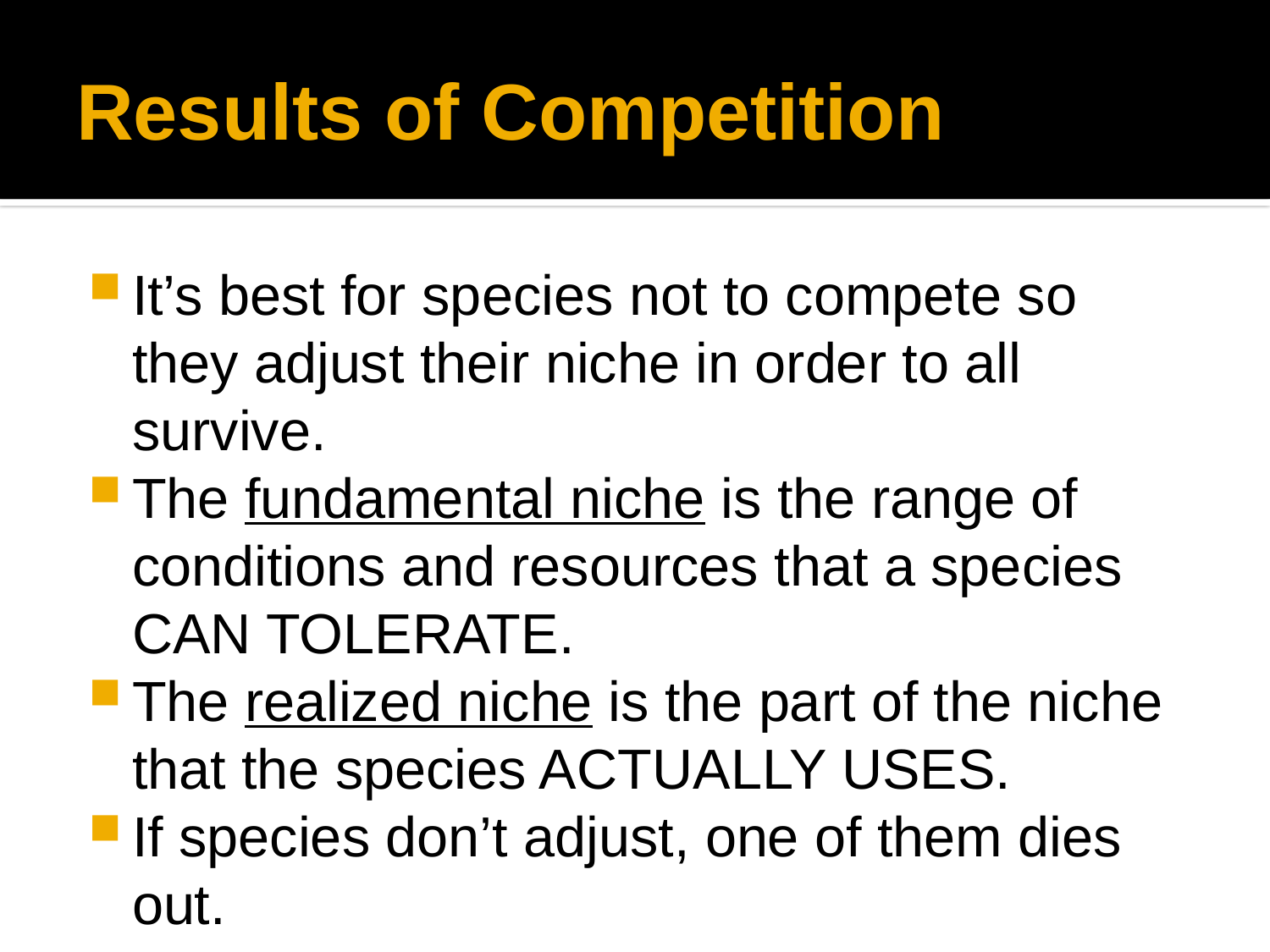

# Results of Competition
It’s best for species not to compete so they adjust their niche in order to all survive.
The fundamental niche is the range of conditions and resources that a species CAN TOLERATE.
The realized niche is the part of the niche that the species ACTUALLY USES.
If species don’t adjust, one of them dies out.